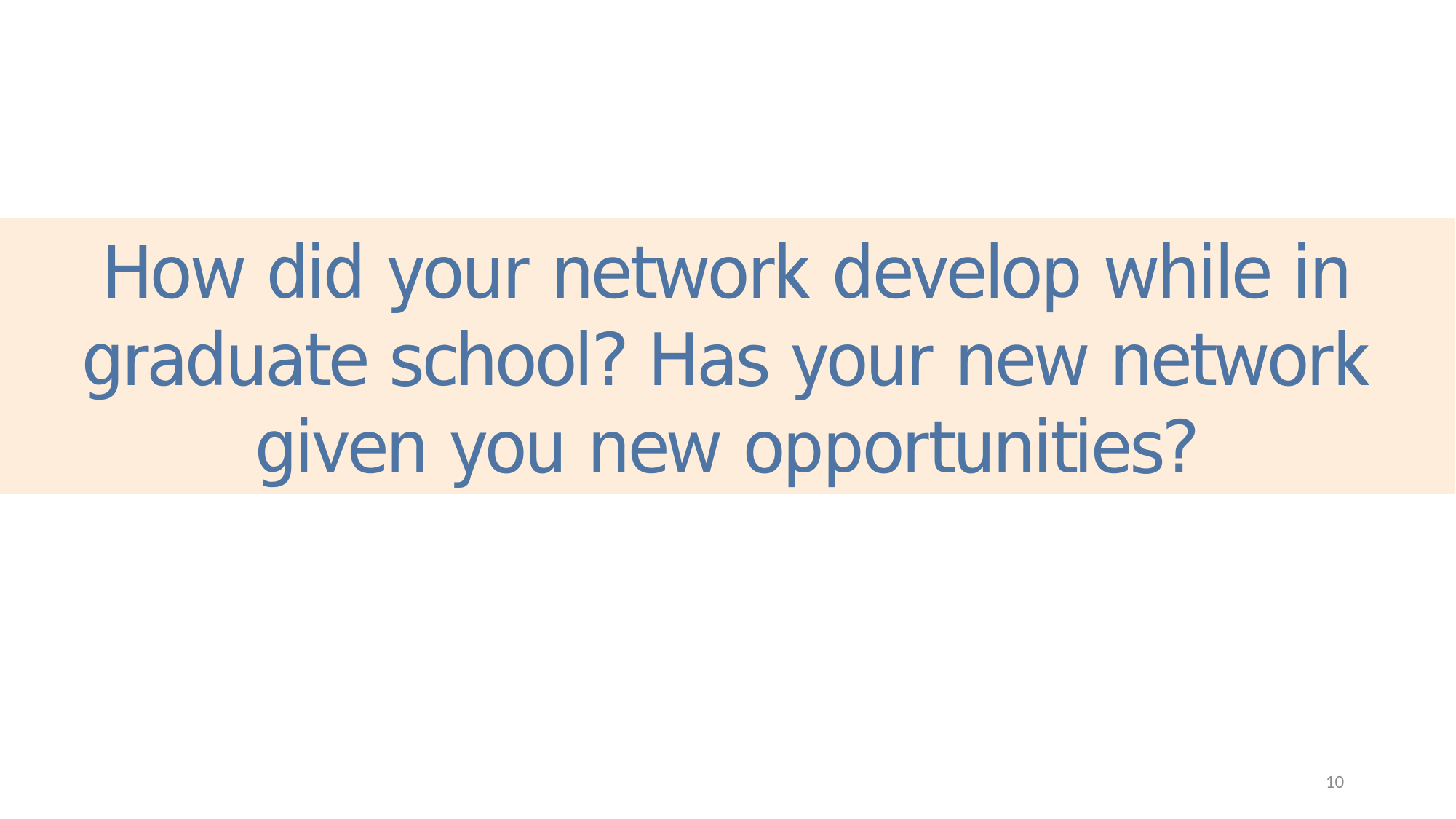

How did your network develop while in graduate school? Has your new network given you new opportunities?
10